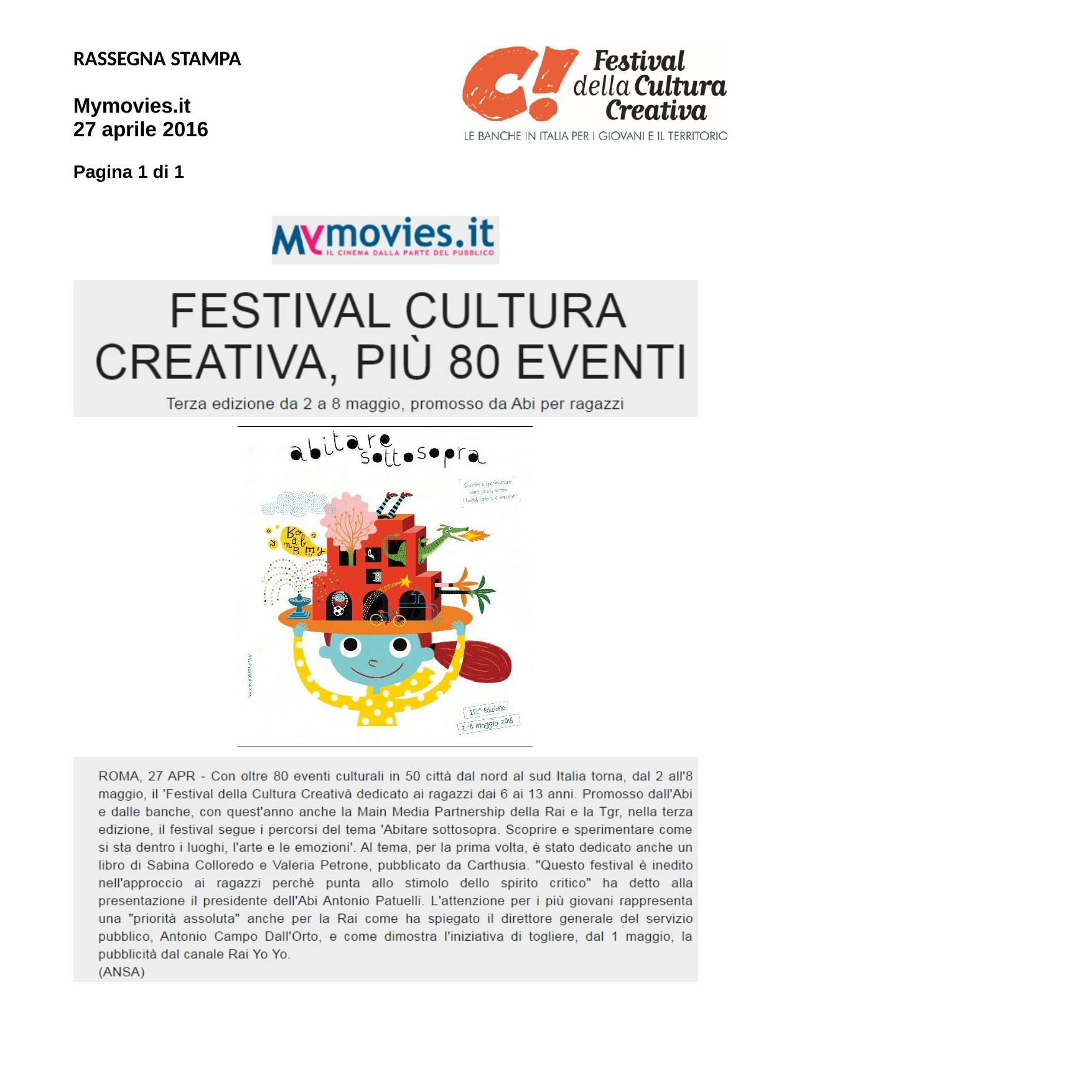

RASSEGNA STAMPA

Mymovies.it  27 aprile 2016
Pagina 1 di 1